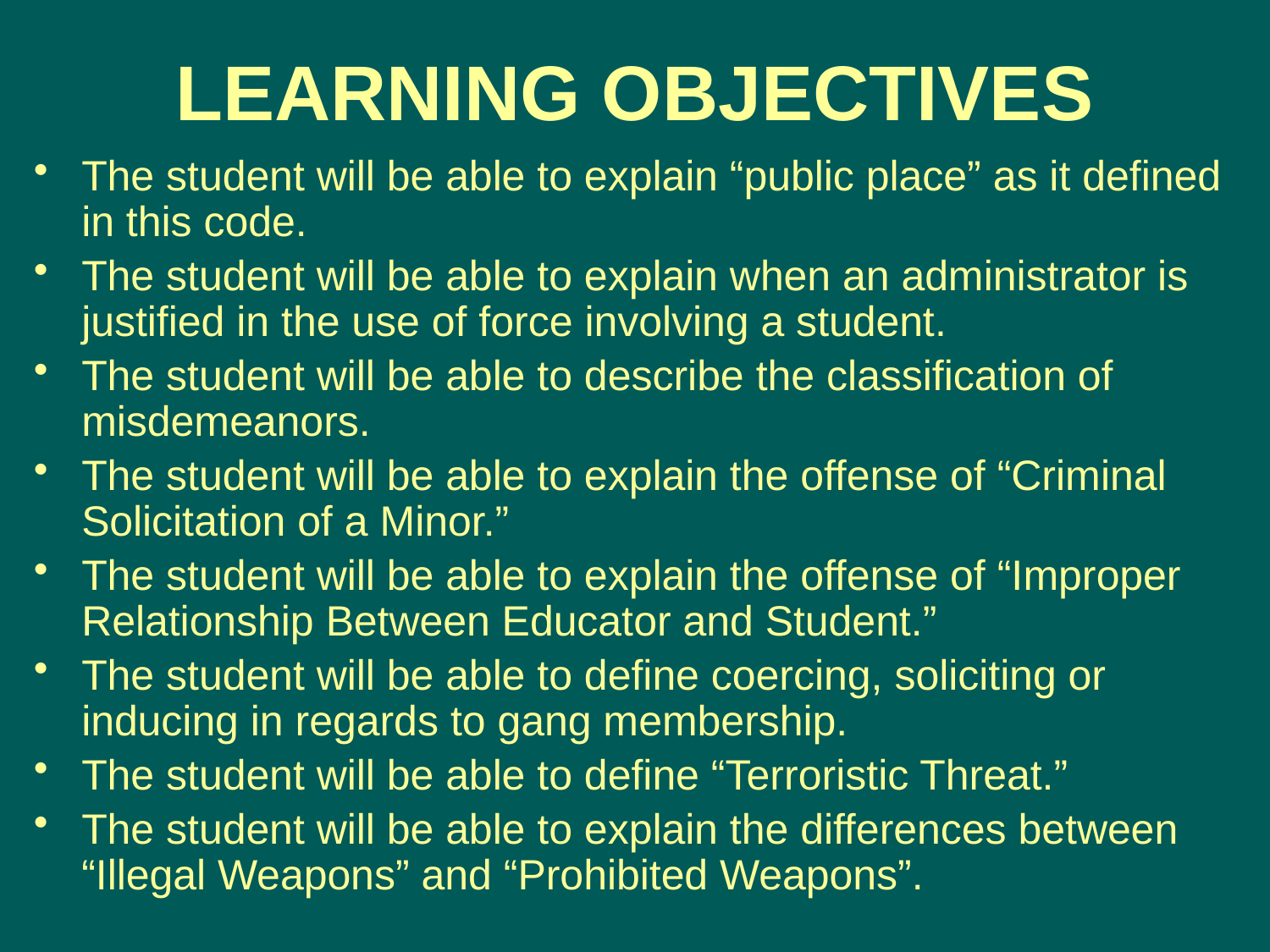

# LEARNING OBJECTIVES
The student will be able to explain “public place” as it defined in this code.
The student will be able to explain when an administrator is justified in the use of force involving a student.
The student will be able to describe the classification of misdemeanors.
The student will be able to explain the offense of “Criminal Solicitation of a Minor.”
The student will be able to explain the offense of “Improper Relationship Between Educator and Student.”
The student will be able to define coercing, soliciting or inducing in regards to gang membership.
The student will be able to define “Terroristic Threat.”
The student will be able to explain the differences between “Illegal Weapons” and “Prohibited Weapons”.